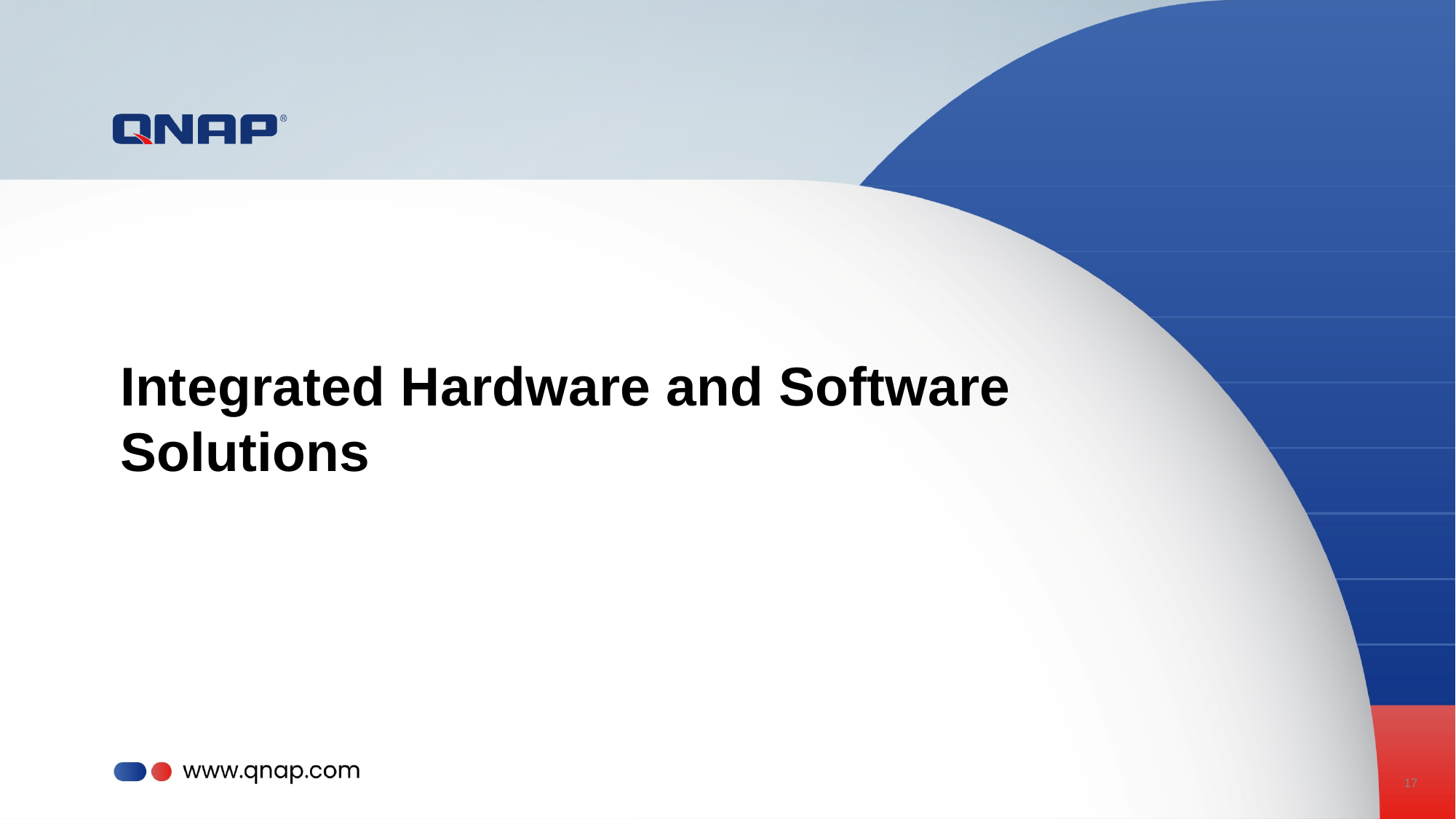

# Integrated Hardware and Software Solutions
17